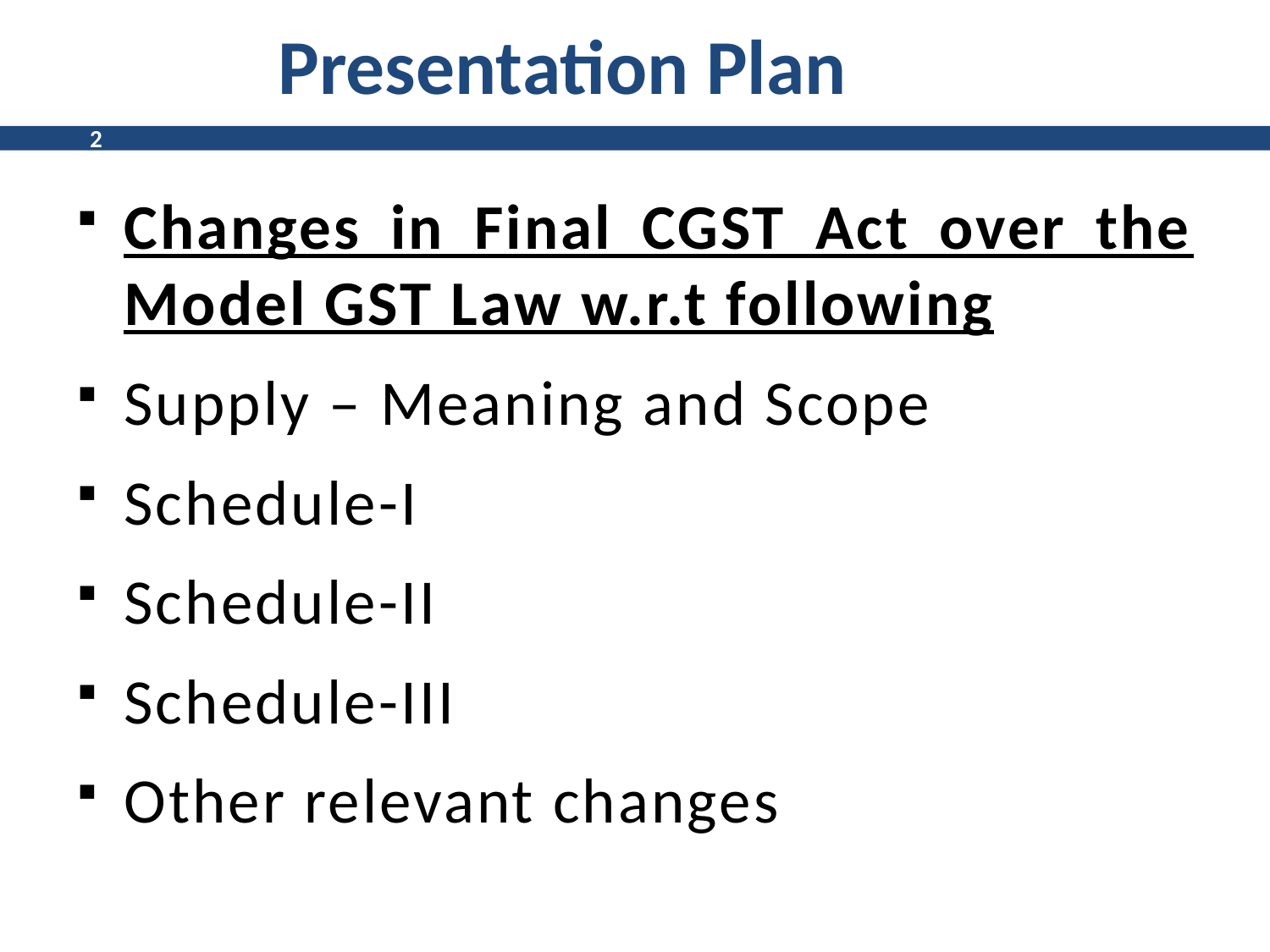

# Presentation Plan
2

Changes in Final CGST Act over the Model GST Law w.r.t following
Supply – Meaning and Scope
Schedule-I
Schedule-II
Schedule-III
Other relevant changes